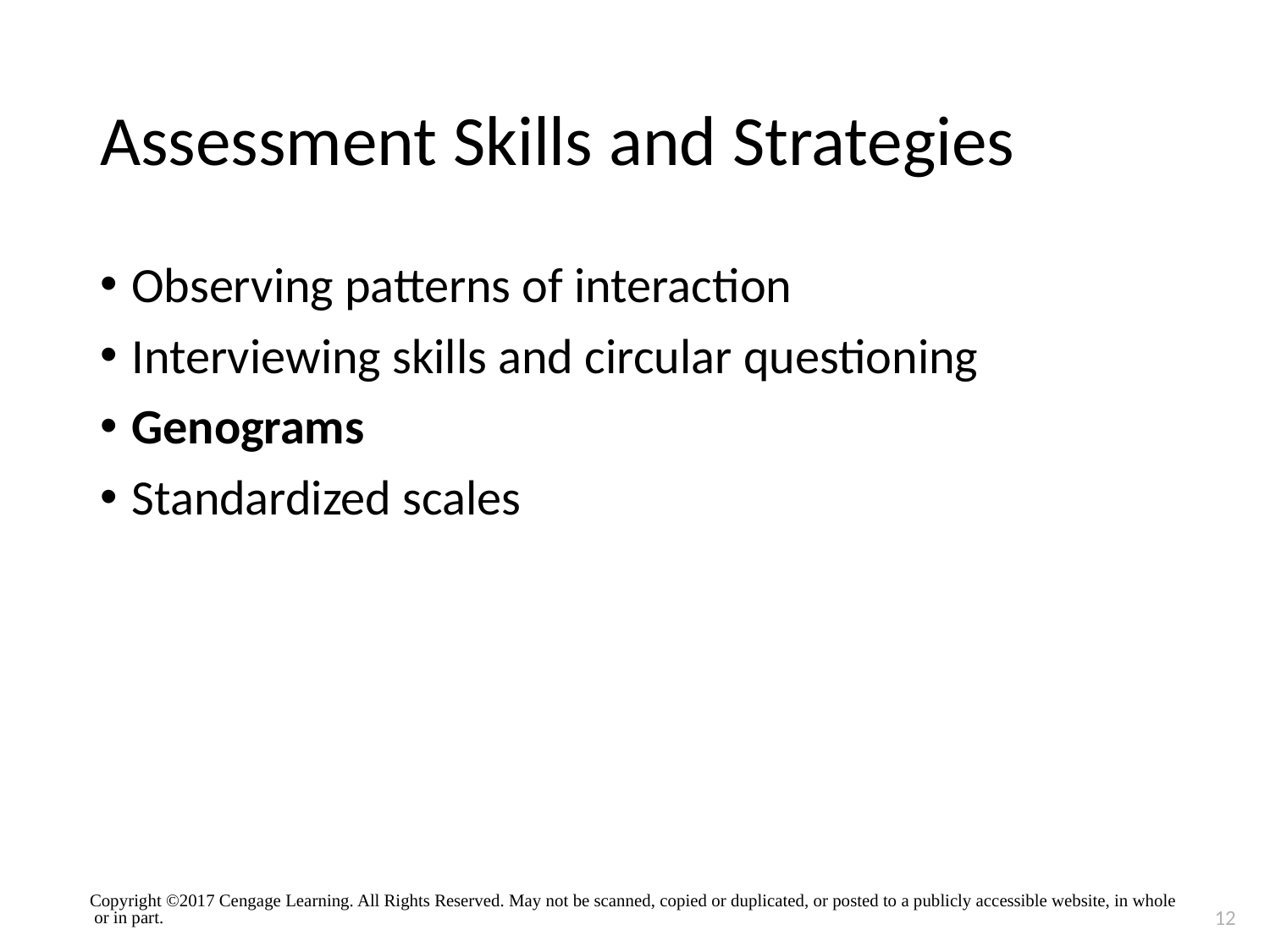

# Assessment Skills and Strategies
Observing patterns of interaction
Interviewing skills and circular questioning
Genograms
Standardized scales
Copyright ©2017 Cengage Learning. All Rights Reserved. May not be scanned, copied or duplicated, or posted to a publicly accessible website, in whole or in part.
12